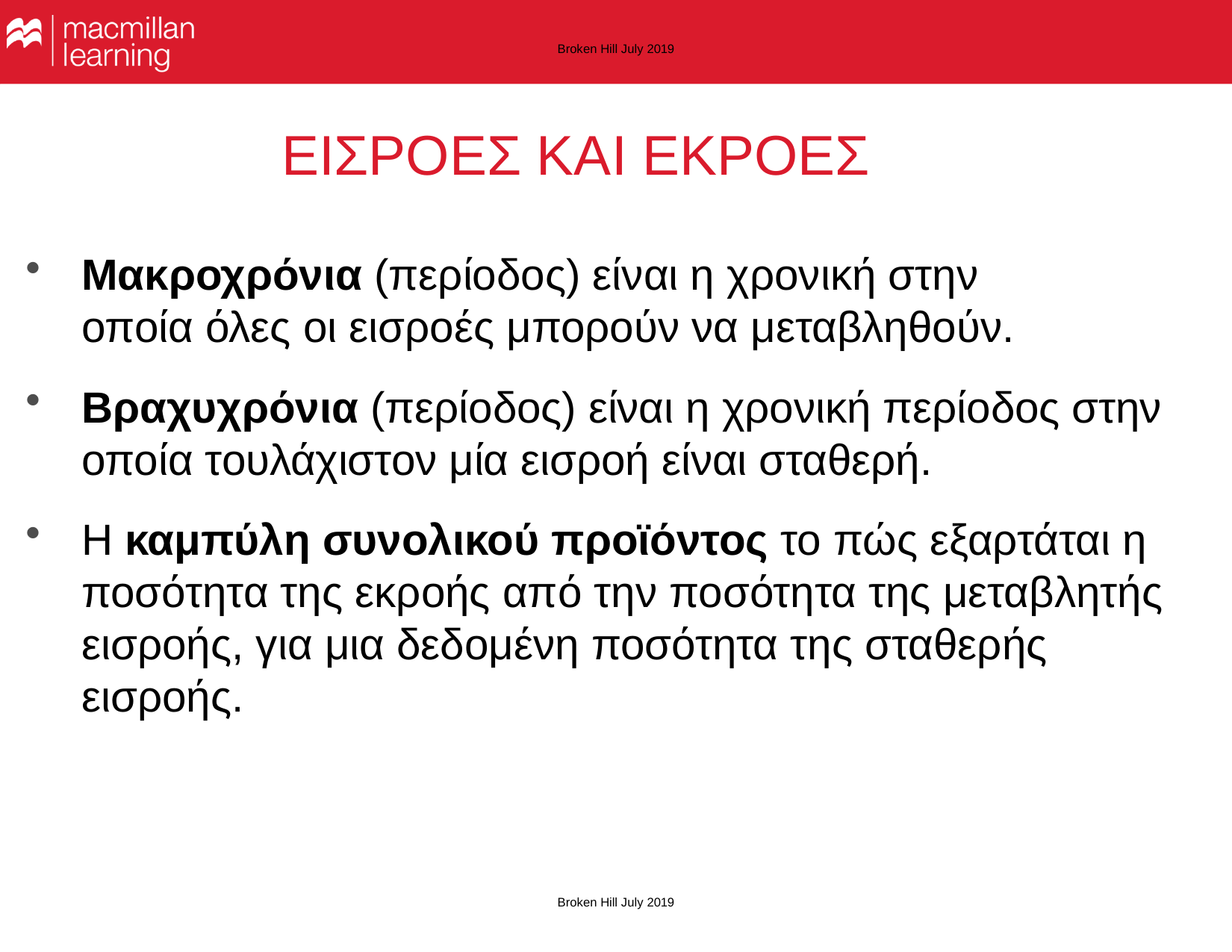

Broken Hill July 2019
# ΕΙΣΡΟΕΣ ΚΑΙ ΕΚΡΟΕΣ
Μακροχρόνια (περίοδος) είναι η χρονική στην οποία όλες οι εισροές μπορούν να μεταβληθούν.
Βραχυχρόνια (περίοδος) είναι η χρονική περίοδος στην οποία τουλάχιστον μία εισροή είναι σταθερή.
Η καμπύλη συνολικού προϊόντος το πώς εξαρτάται η ποσότητα της εκροής από την ποσότητα της μεταβλητής εισροής, για μια δεδομένη ποσότητα της σταθερής εισροής.
Broken Hill July 2019